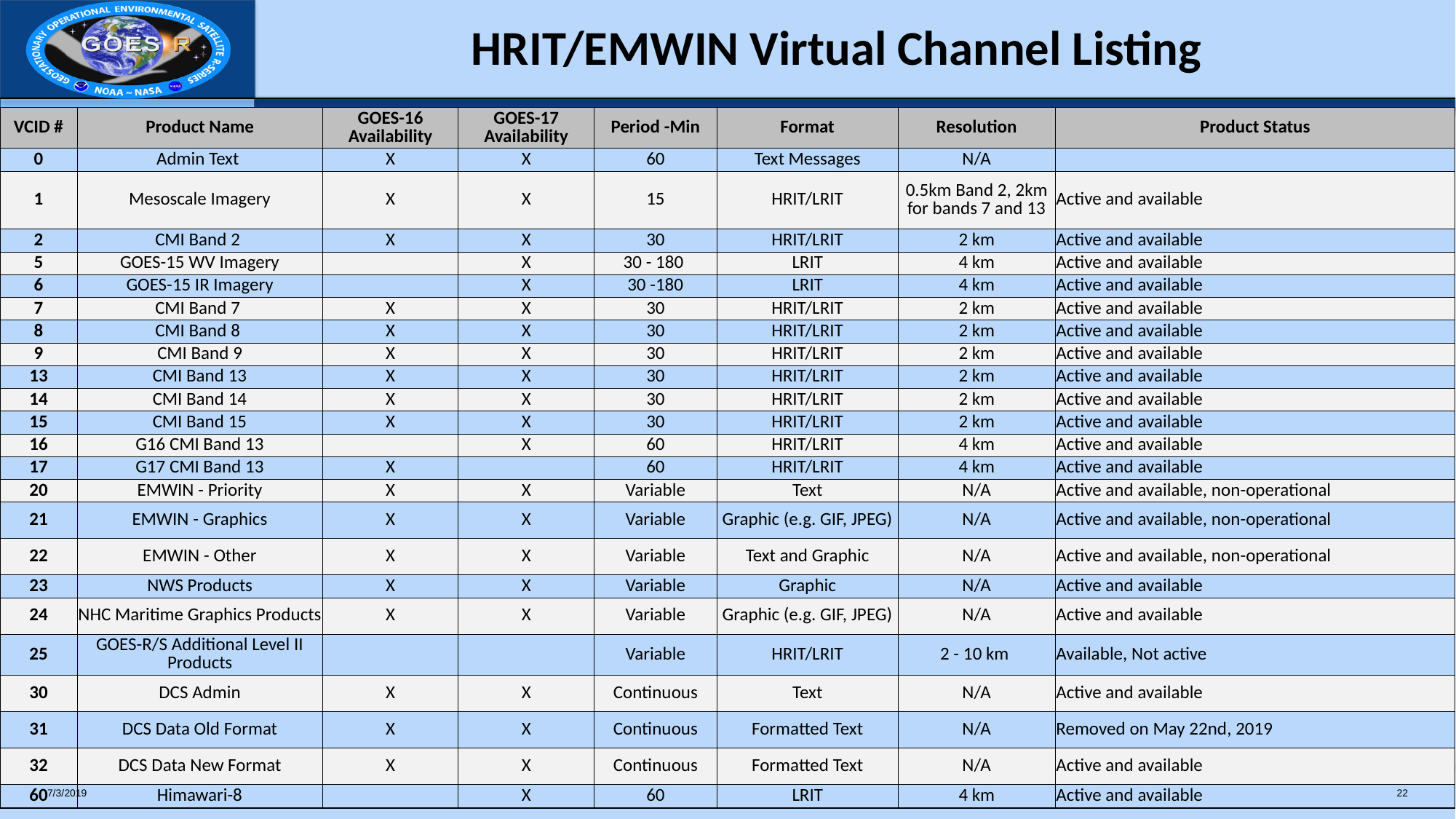

# HRIT/EMWIN Virtual Channel Listing
| VCID # | Product Name | GOES-16 Availability | GOES-17 Availability | Period -Min | Format | Resolution | Product Status |
| --- | --- | --- | --- | --- | --- | --- | --- |
| 0 | Admin Text | X | X | 60 | Text Messages | N/A |  |
| 1 | Mesoscale Imagery | X | X | 15 | HRIT/LRIT | 0.5km Band 2, 2km for bands 7 and 13 | Active and available |
| 2 | CMI Band 2 | X | X | 30 | HRIT/LRIT | 2 km | Active and available |
| 5 | GOES-15 WV Imagery |  | X | 30 - 180 | LRIT | 4 km | Active and available |
| 6 | GOES-15 IR Imagery |  | X | 30 -180 | LRIT | 4 km | Active and available |
| 7 | CMI Band 7 | X | X | 30 | HRIT/LRIT | 2 km | Active and available |
| 8 | CMI Band 8 | X | X | 30 | HRIT/LRIT | 2 km | Active and available |
| 9 | CMI Band 9 | X | X | 30 | HRIT/LRIT | 2 km | Active and available |
| 13 | CMI Band 13 | X | X | 30 | HRIT/LRIT | 2 km | Active and available |
| 14 | CMI Band 14 | X | X | 30 | HRIT/LRIT | 2 km | Active and available |
| 15 | CMI Band 15 | X | X | 30 | HRIT/LRIT | 2 km | Active and available |
| 16 | G16 CMI Band 13 |  | X | 60 | HRIT/LRIT | 4 km | Active and available |
| 17 | G17 CMI Band 13 | X |  | 60 | HRIT/LRIT | 4 km | Active and available |
| 20 | EMWIN - Priority | X | X | Variable | Text | N/A | Active and available, non-operational |
| 21 | EMWIN - Graphics | X | X | Variable | Graphic (e.g. GIF, JPEG) | N/A | Active and available, non-operational |
| 22 | EMWIN - Other | X | X | Variable | Text and Graphic | N/A | Active and available, non-operational |
| 23 | NWS Products | X | X | Variable | Graphic | N/A | Active and available |
| 24 | NHC Maritime Graphics Products | X | X | Variable | Graphic (e.g. GIF, JPEG) | N/A | Active and available |
| 25 | GOES-R/S Additional Level II Products |  |  | Variable | HRIT/LRIT | 2 - 10 km | Available, Not active |
| 30 | DCS Admin | X | X | Continuous | Text | N/A | Active and available |
| 31 | DCS Data Old Format | X | X | Continuous | Formatted Text | N/A | Removed on May 22nd, 2019 |
| 32 | DCS Data New Format | X | X | Continuous | Formatted Text | N/A | Active and available |
| 60 | Himawari-8 |  | X | 60 | LRIT | 4 km | Active and available |
7/3/2019
22